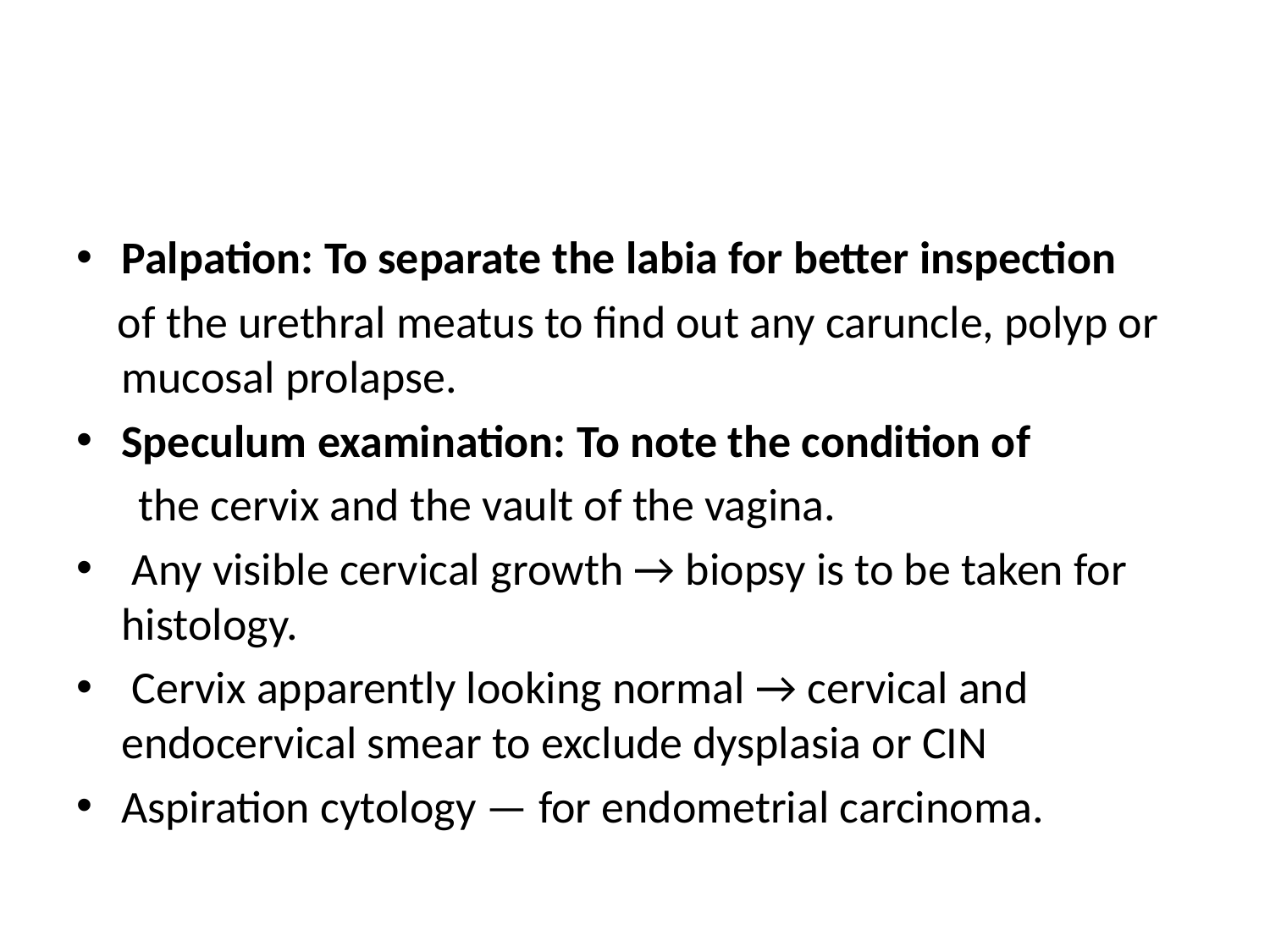

#
Palpation: To separate the labia for better inspection
    of the urethral meatus to find out any caruncle, polyp or mucosal prolapse.
Speculum examination: To note the condition of
      the cervix and the vault of the vagina.
 Any visible cervical growth → biopsy is to be taken for    histology.
 Cervix apparently looking normal → cervical and endocervical smear to exclude dysplasia or CIN
Aspiration cytology — for endometrial carcinoma.